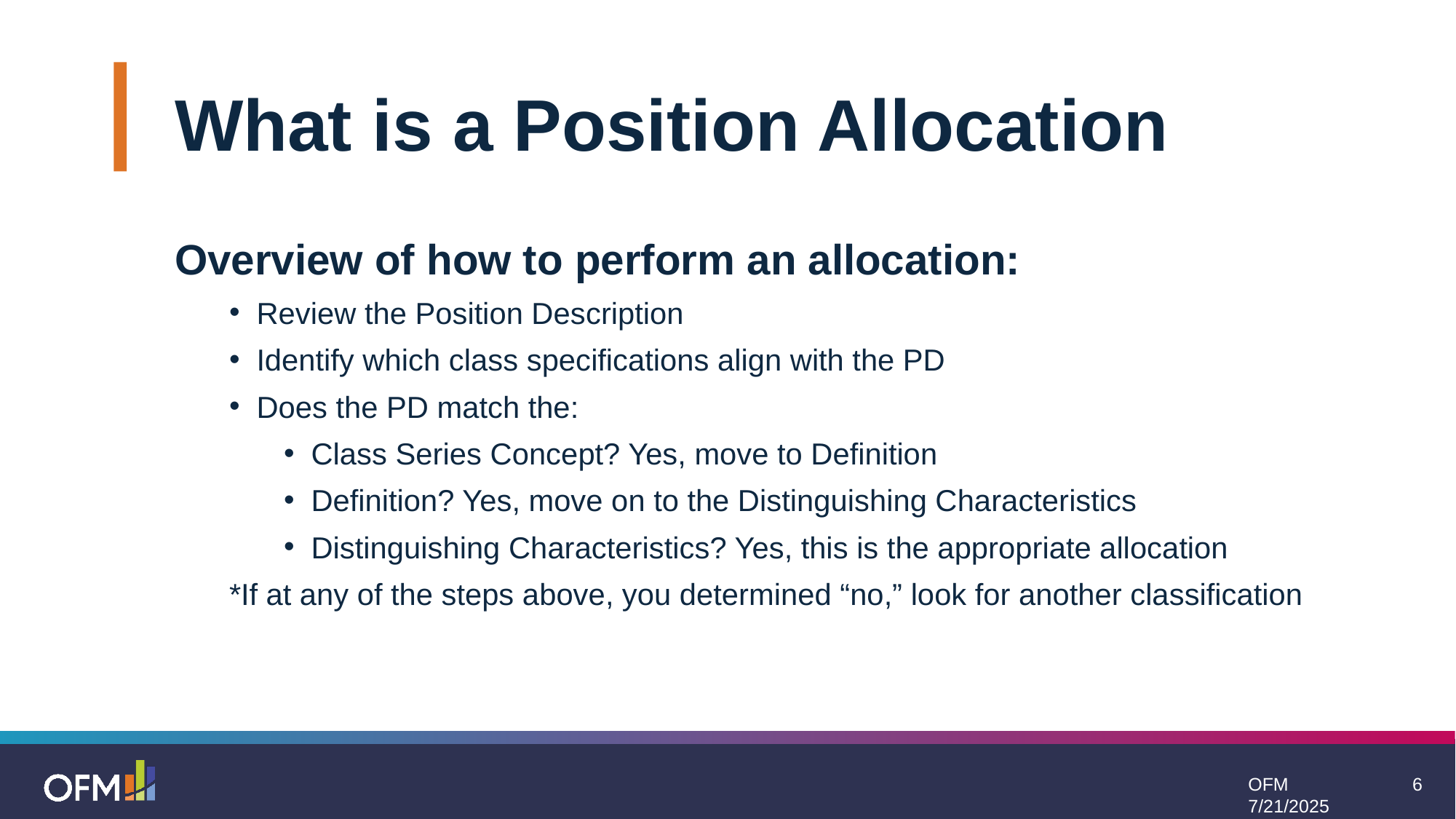

What is a Position Allocation

Overview of how to perform an allocation:
Review the Position Description
Identify which class specifications align with the PD
Does the PD match the:
Class Series Concept? Yes, move to Definition
Definition? Yes, move on to the Distinguishing Characteristics
Distinguishing Characteristics? Yes, this is the appropriate allocation
*If at any of the steps above, you determined “no,” look for another classification
OFM 7/21/2025
6